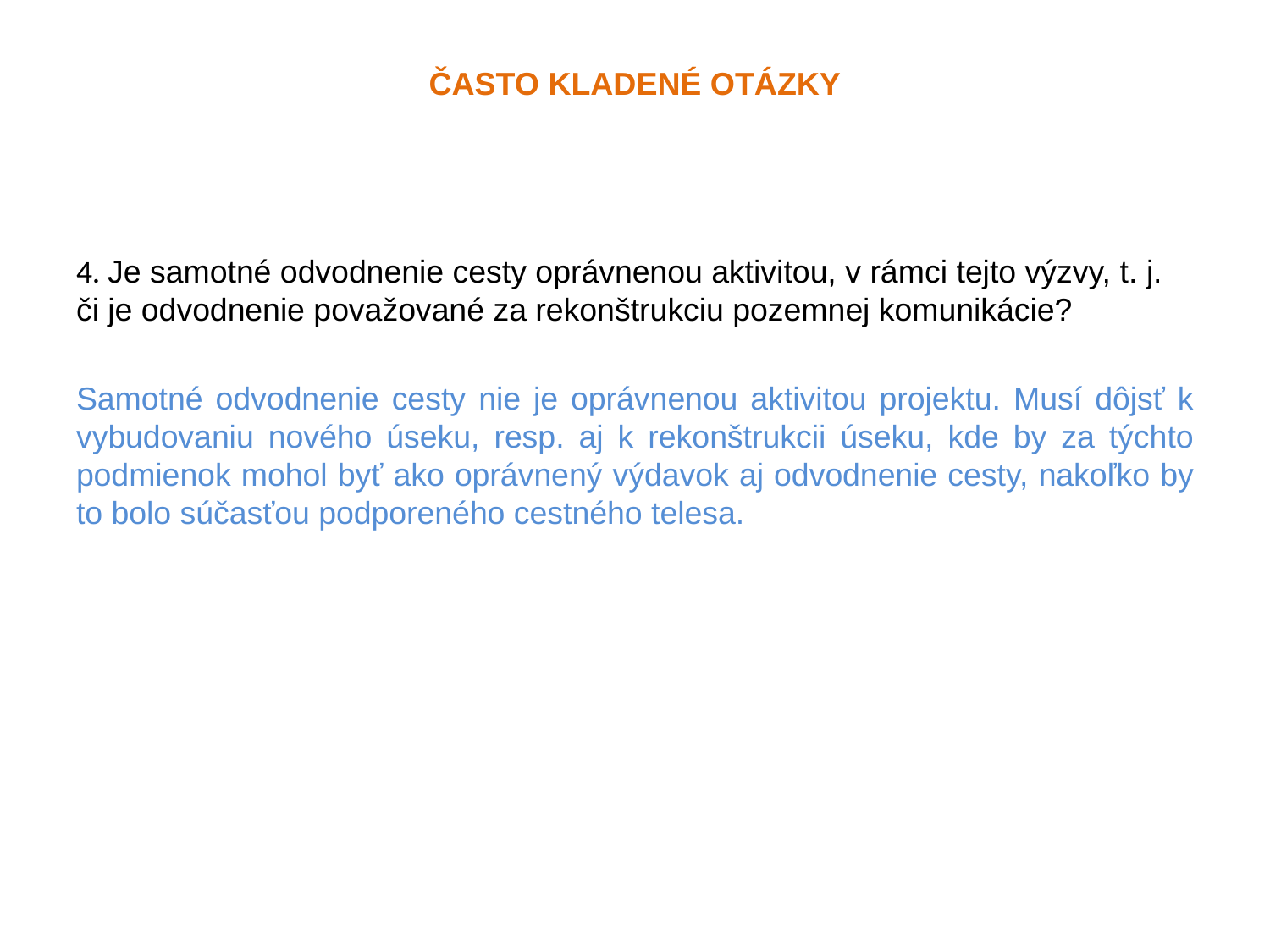

# často kladené otázky

4. Je samotné odvodnenie cesty oprávnenou aktivitou, v rámci tejto výzvy, t. j. či je odvodnenie považované za rekonštrukciu pozemnej komunikácie?

Samotné odvodnenie cesty nie je oprávnenou aktivitou projektu. Musí dôjsť k vybudovaniu nového úseku, resp. aj k rekonštrukcii úseku, kde by za týchto podmienok mohol byť ako oprávnený výdavok aj odvodnenie cesty, nakoľko by to bolo súčasťou podporeného cestného telesa.